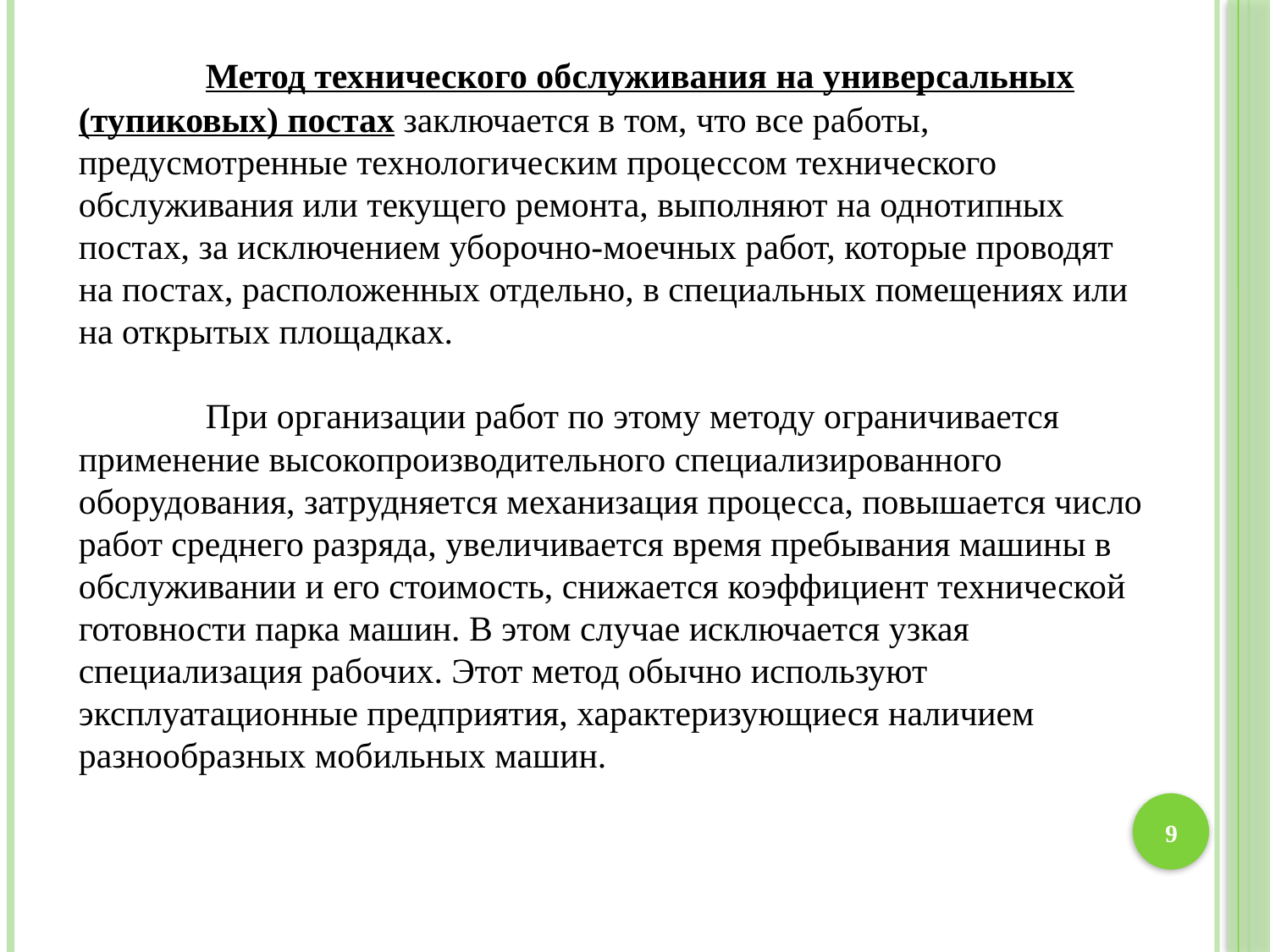

Метод технического обслуживания на универсальных (тупиковых) постах заключается в том, что все работы, предусмотренные технологическим процессом технического обслуживания или текущего ремонта, выполняют на однотипных постах, за исключением уборочно-моечных работ, которые проводят на постах, расположенных отдельно, в специальных помещениях или на открытых площадках.

	При организации работ по этому методу ограничивается применение высокопроизводительного специализированного оборудования, затрудняется механизация процесса, повышается число работ среднего разряда, увеличивается время пребывания машины в обслуживании и его стоимость, снижается коэффициент технической готовности парка машин. В этом случае исключается узкая специализация рабочих. Этот метод обычно используют эксплуатационные предприятия, характеризующиеся наличием разнообразных мобильных машин.

9